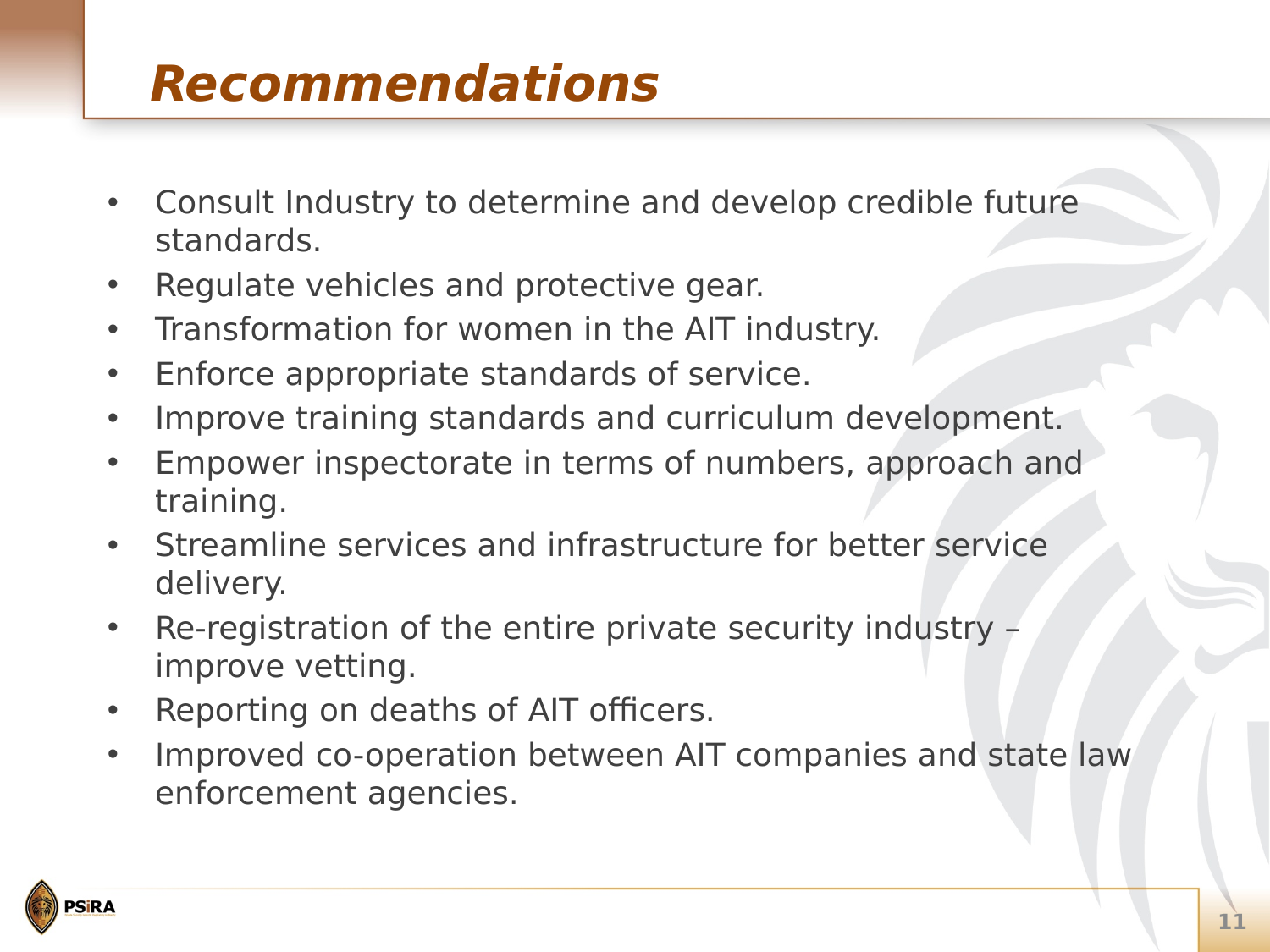

# P Recommendationsm
Areas of improvement
Outcomes
Consult Industry to determine and develop credible future standards.
Regulate vehicles and protective gear.
Transformation for women in the AIT industry.
Enforce appropriate standards of service.
Improve training standards and curriculum development.
Empower inspectorate in terms of numbers, approach and training.
Streamline services and infrastructure for better service delivery.
Re-registration of the entire private security industry – improve vetting.
Reporting on deaths of AIT officers.
Improved co-operation between AIT companies and state law enforcement agencies.

11